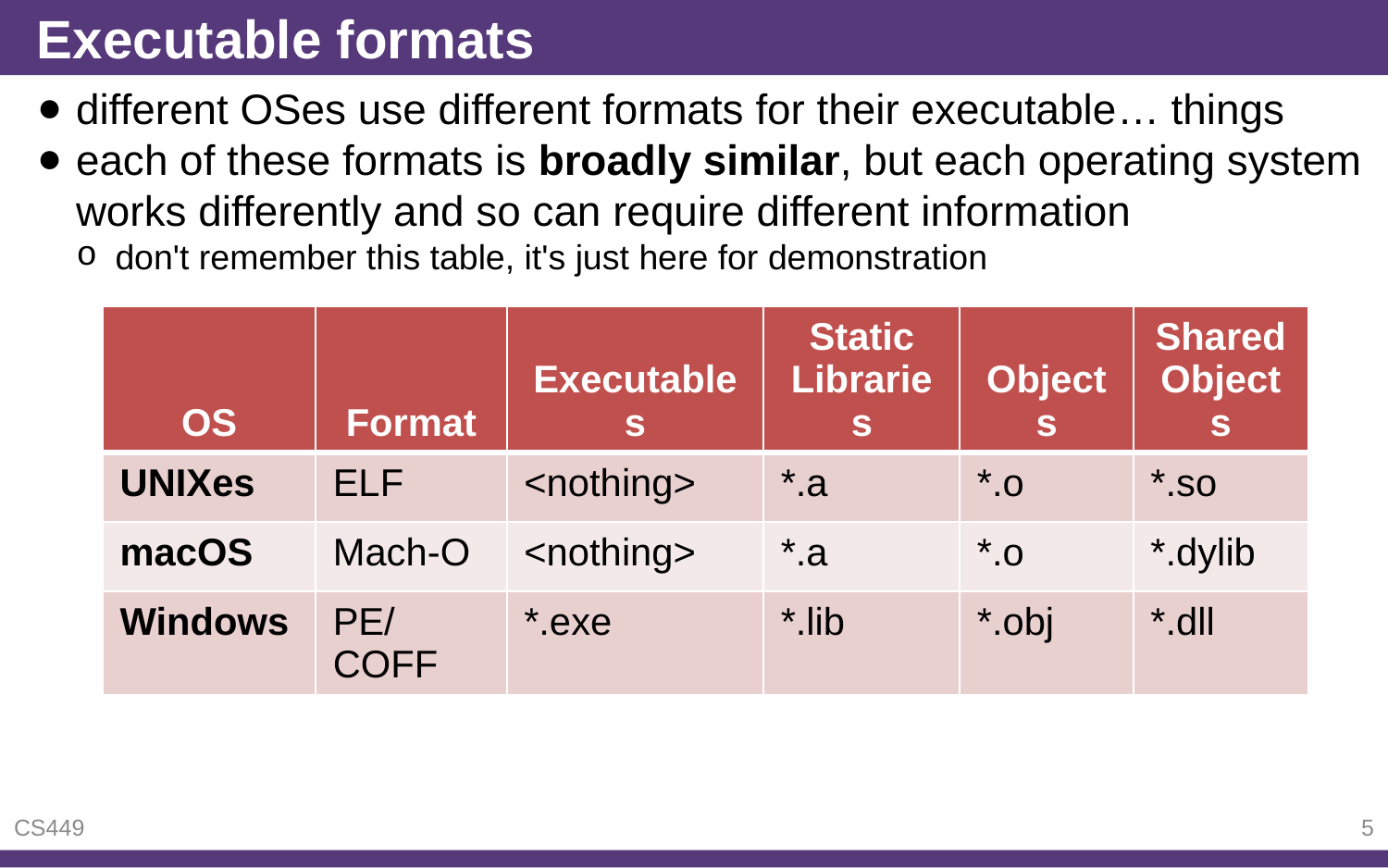

# Executable formats
different OSes use different formats for their executable… things
each of these formats is broadly similar, but each operating system works differently and so can require different information
don't remember this table, it's just here for demonstration
| OS | Format | Executables | Static Libraries | Objects | Shared Objects |
| --- | --- | --- | --- | --- | --- |
| UNIXes | ELF | <nothing> | \*.a | \*.o | \*.so |
| macOS | Mach-O | <nothing> | \*.a | \*.o | \*.dylib |
| Windows | PE/COFF | \*.exe | \*.lib | \*.obj | \*.dll |
CS449
5